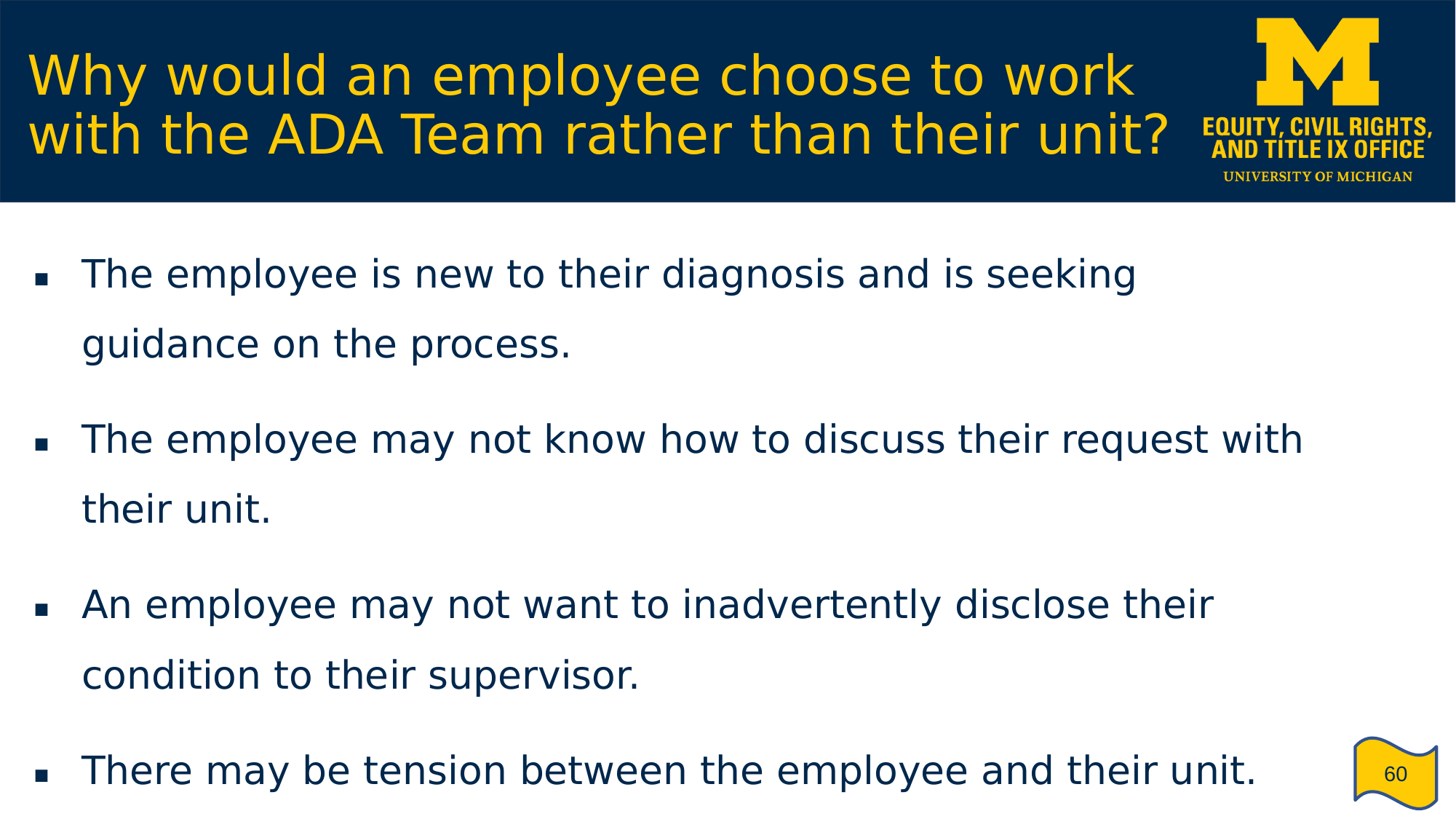

# Why would an employee choose to work with the ADA Team rather than their unit?
The employee is new to their diagnosis and is seeking guidance on the process.
The employee may not know how to discuss their request with their unit.
An employee may not want to inadvertently disclose their condition to their supervisor.
There may be tension between the employee and their unit.